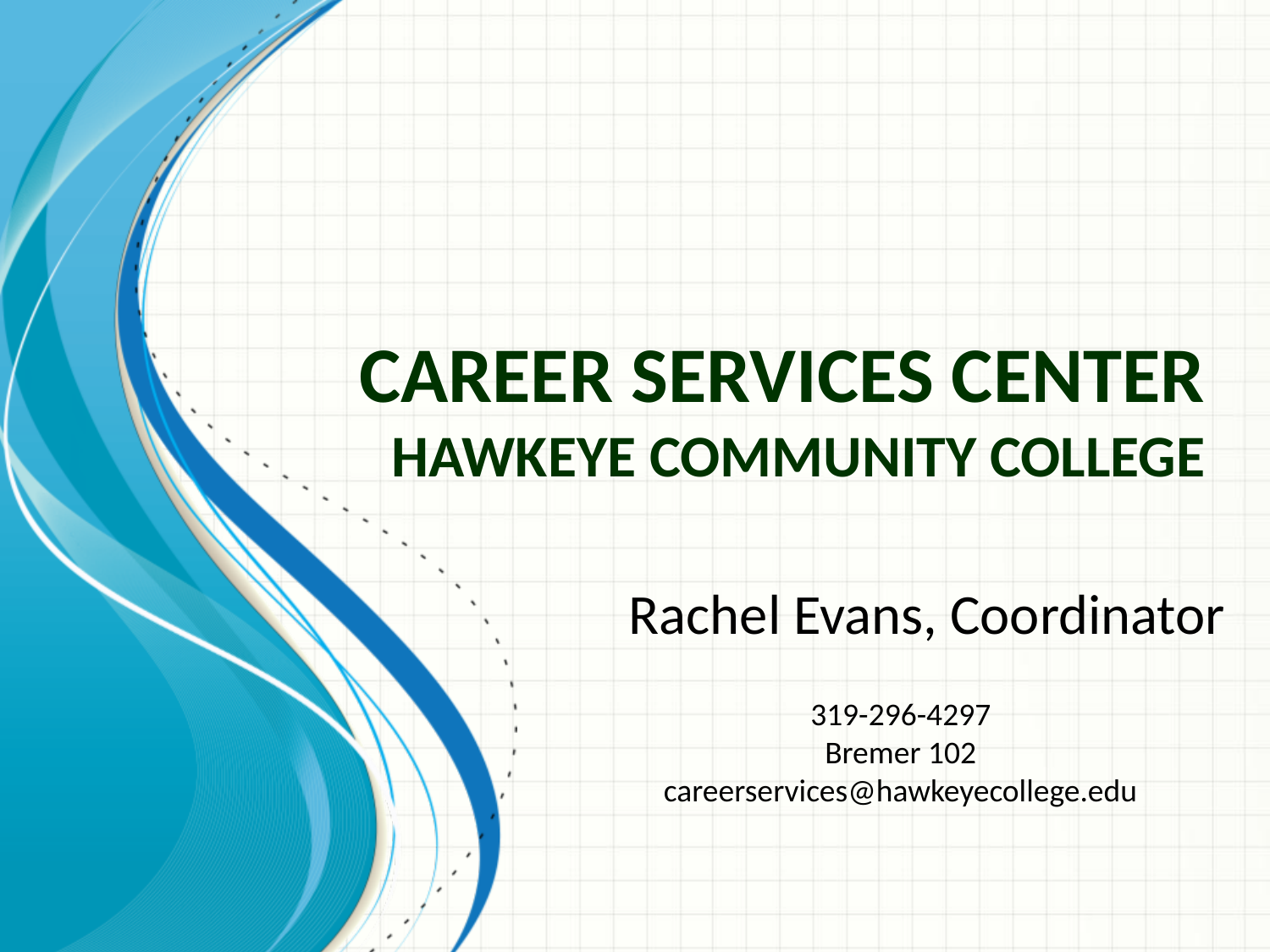

# Career Services Center Hawkeye Community College
Rachel Evans, Coordinator
319-296-4297
Bremer 102
careerservices@hawkeyecollege.edu